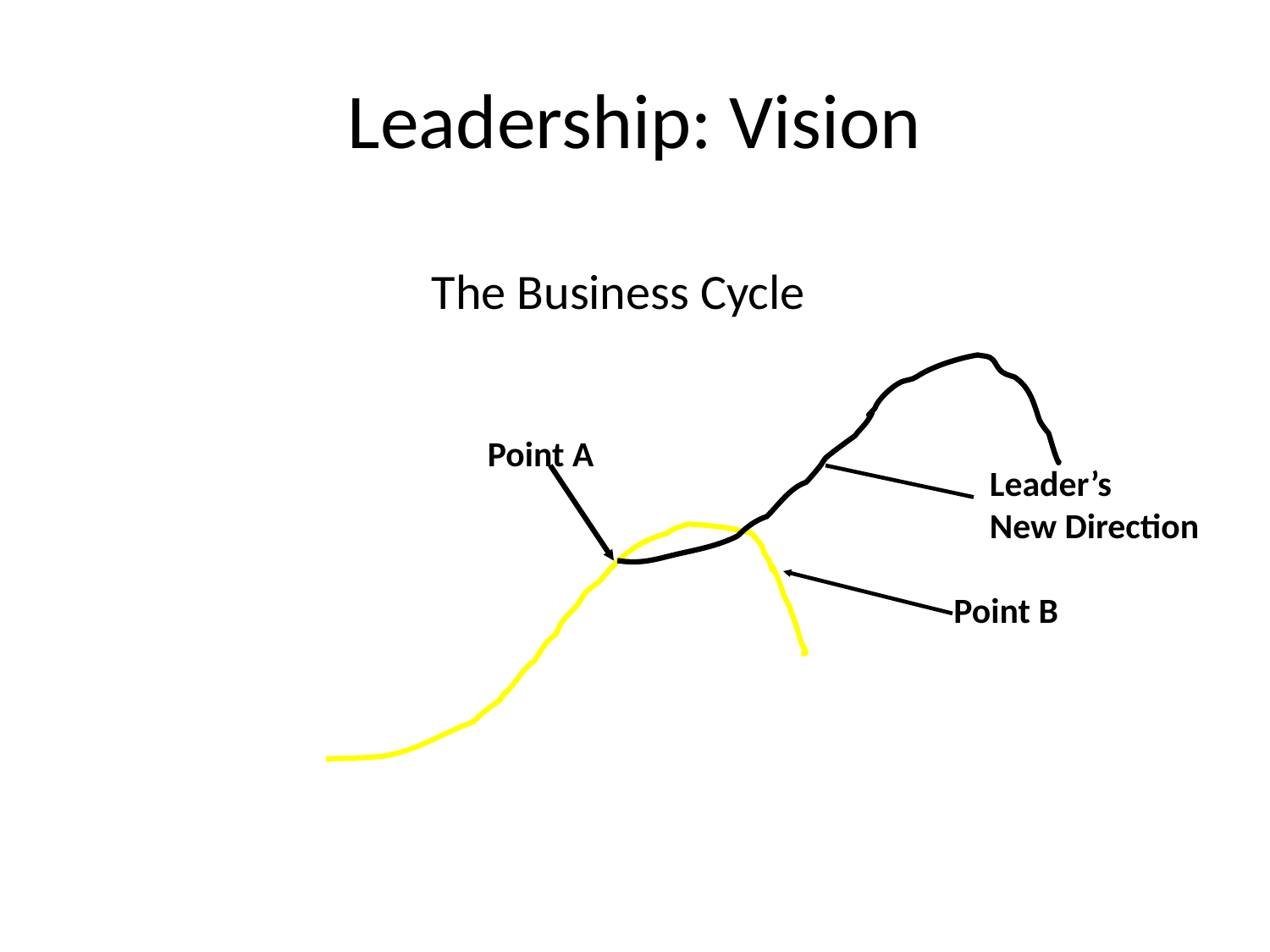

# Leadership: Vision
The Business Cycle

Point A
Leader’s
New Direction

 Point B